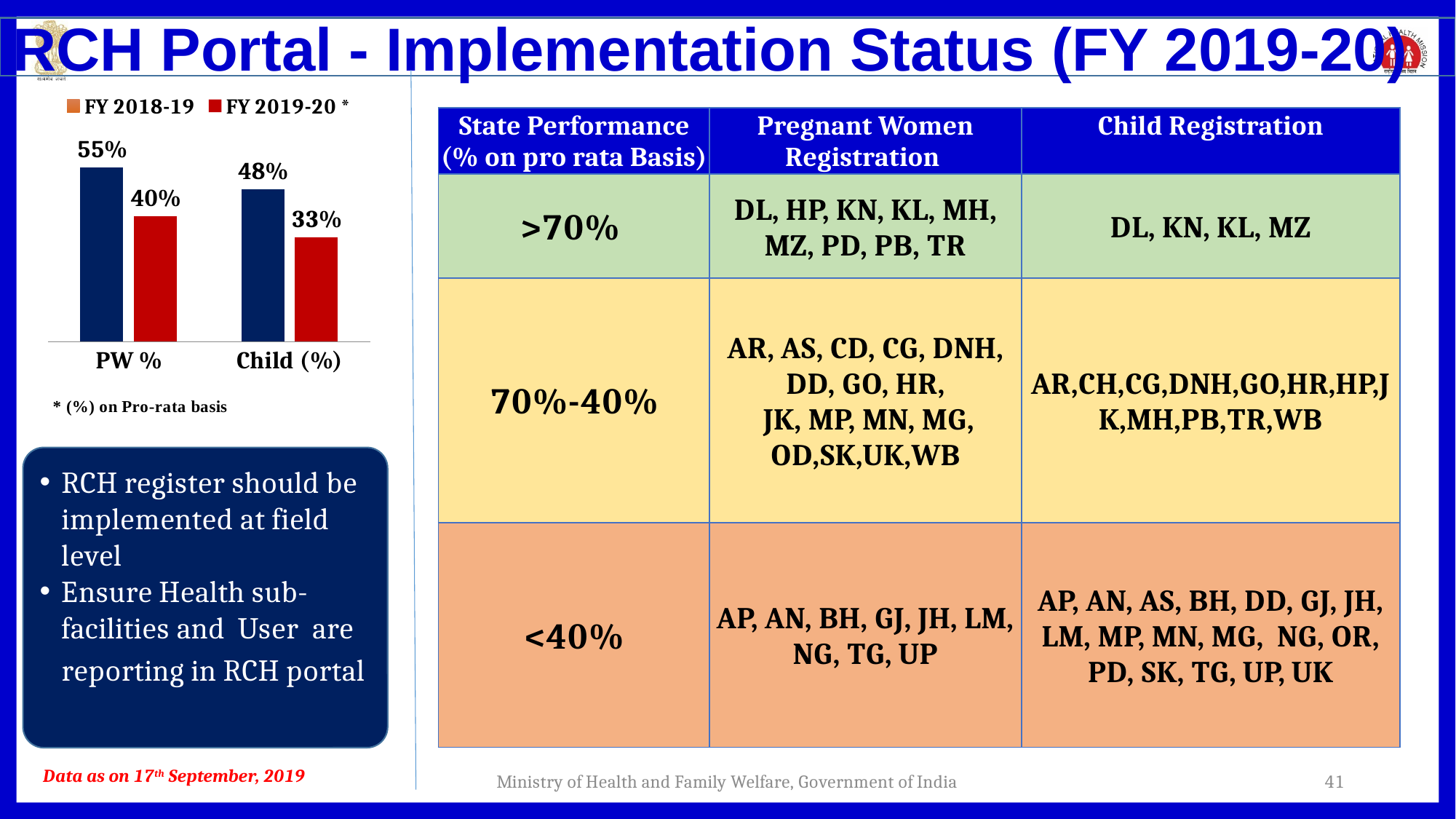

RCH Portal - Implementation Status (FY 2019-20)

### Chart

| Category | FY 2018-19 | FY 2019-20 * |
|---|---|---|
| PW % | 0.551 | 0.3966000000000002 |
| Child (%) | 0.4814000000000002 | 0.32840000000000036 |
| State Performance (% on pro rata Basis) | Pregnant Women Registration | Child Registration |
| --- | --- | --- |
| >70% | DL, HP, KN, KL, MH, MZ, PD, PB, TR | DL, KN, KL, MZ |
| 70%-40% | AR, AS, CD, CG, DNH, DD, GO, HR, JK, MP, MN, MG, OD,SK,UK,WB | AR,CH,CG,DNH,GO,HR,HP,JK,MH,PB,TR,WB |
| <40% | AP, AN, BH, GJ, JH, LM, NG, TG, UP | AP, AN, AS, BH, DD, GJ, JH, LM, MP, MN, MG, NG, OR, PD, SK, TG, UP, UK |
RCH register should be implemented at field level
Ensure Health sub-facilities and  User  are reporting in RCH portal

Data as on 17th September, 2019
Ministry of Health and Family Welfare, Government of India
41